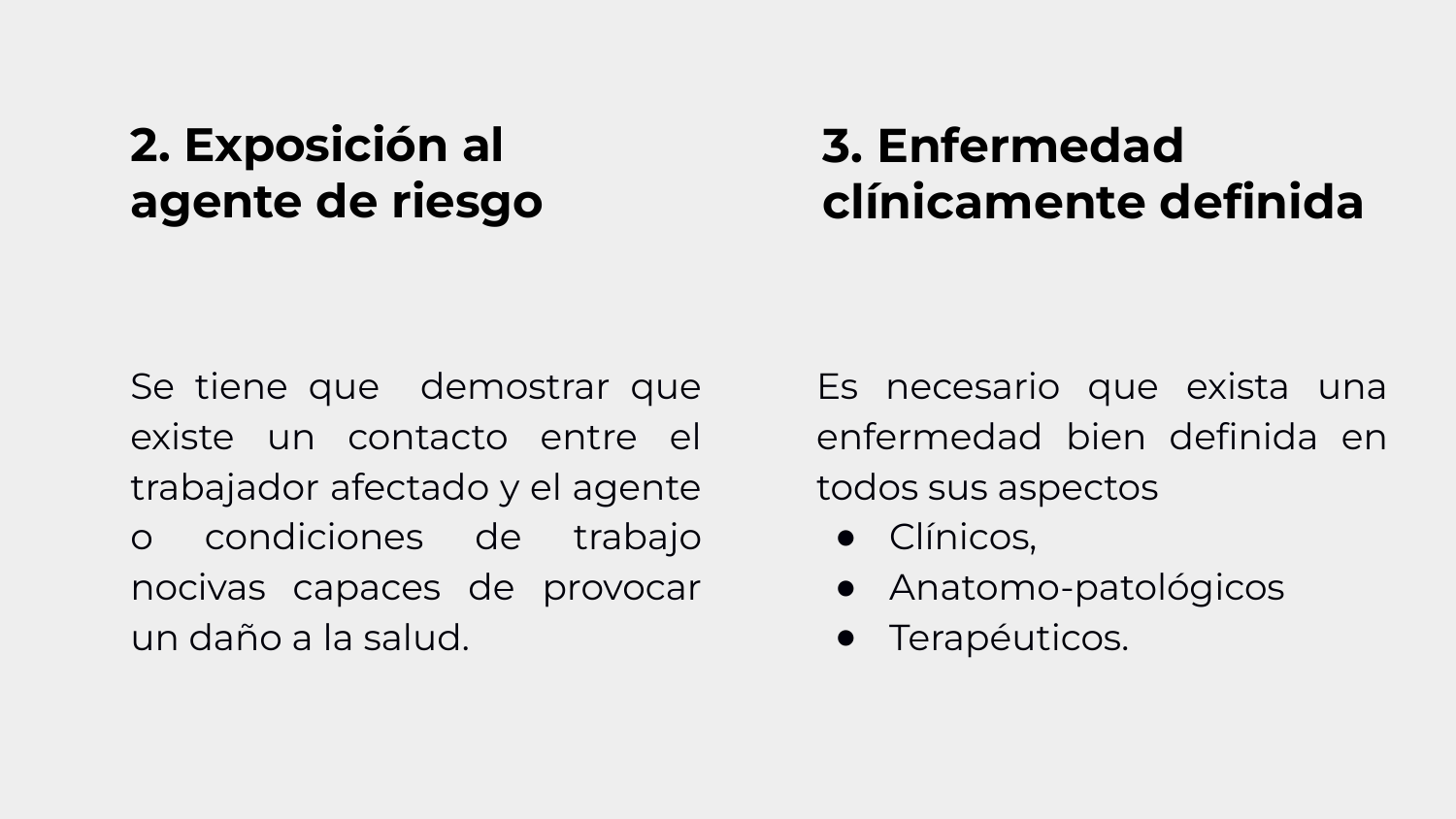

# 2. Exposición al agente de riesgo
3. Enfermedad clínicamente definida
Se tiene que  demostrar que existe un contacto entre el trabajador afectado y el agente o condiciones de trabajo nocivas capaces de provocar un daño a la salud.

Es necesario que exista una enfermedad bien definida en todos sus aspectos
Clínicos,
Anatomo-patológicos
Terapéuticos.